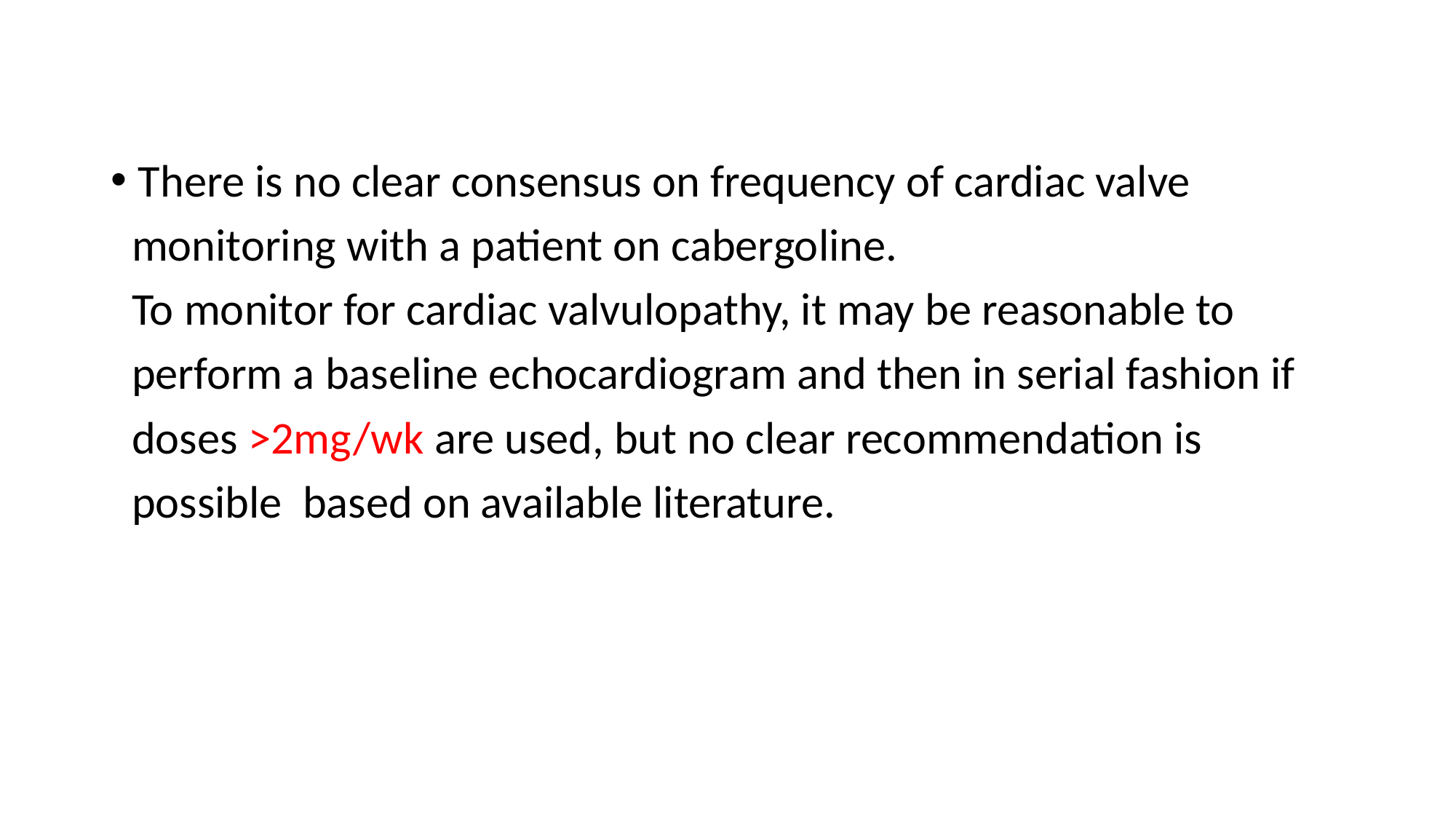

There is no clear consensus on frequency of cardiac valve
  monitoring with a patient on cabergoline.
  To monitor for cardiac valvulopathy, it may be reasonable to
  perform a baseline echocardiogram and then in serial fashion if
  doses >2mg/wk are used, but no clear recommendation is
  possible  based on available literature.